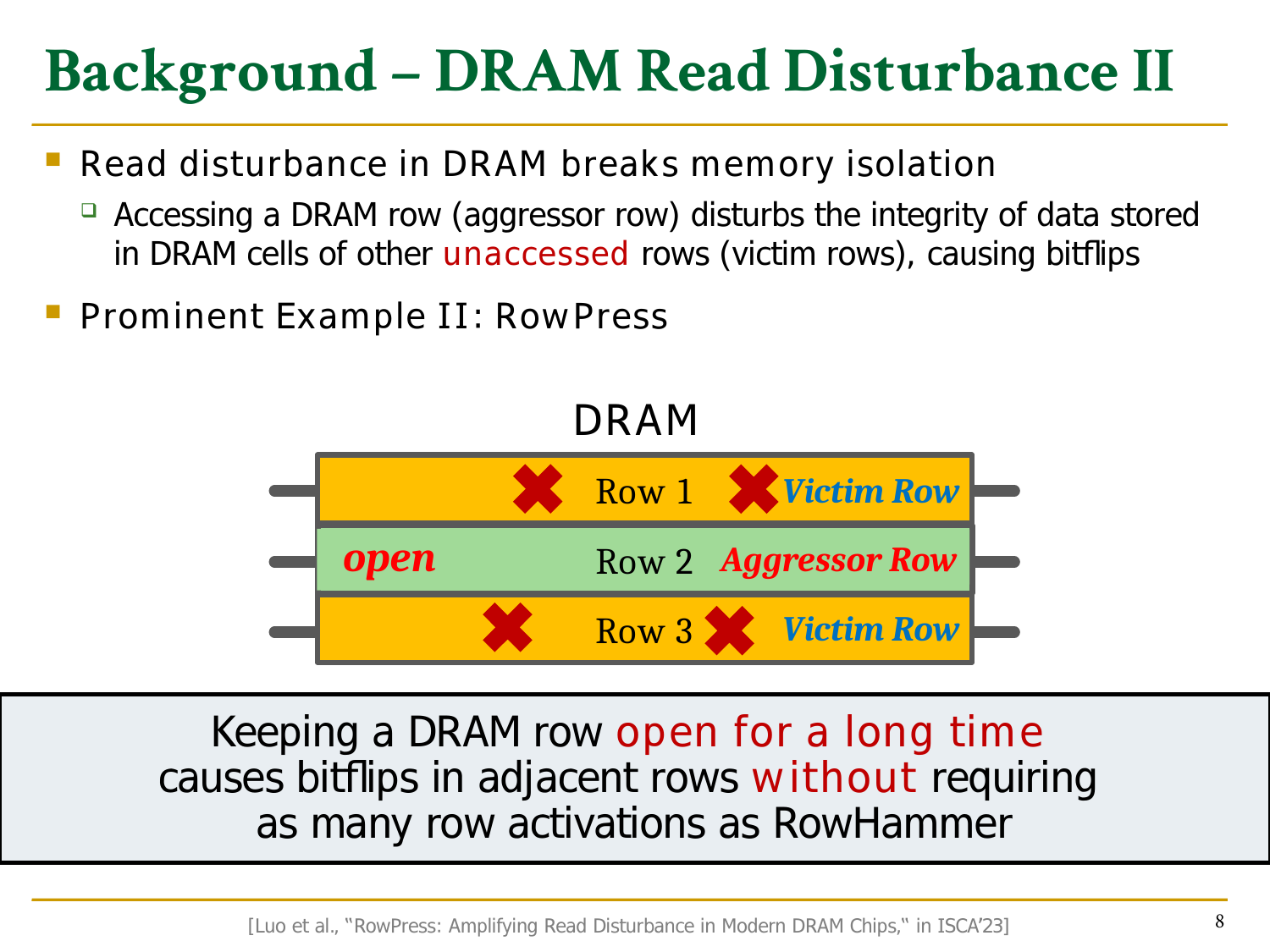

# Background – DRAM Read Disturbance II
Read disturbance in DRAM breaks memory isolation
Accessing a DRAM row (aggressor row) disturbs the integrity of data stored in DRAM cells of other unaccessed rows (victim rows), causing bitflips
Prominent Example II: RowPress
DRAM

Row 1
Row 2
open
Row 3
Row 1
Row 1
Row 2
open
Row 3
Victim Row
Row 2
closed
Row 2
Row 2
closed
Row 2
open
Aggressor Row
Aggressor Row
Row 3
Victim Row
Keeping a DRAM row open for a long time
causes bitflips in adjacent rows without requiring
as many row activations as RowHammer
8
[Luo et al., “RowPress: Amplifying Read Disturbance in Modern DRAM Chips,“ in ISCA’23]